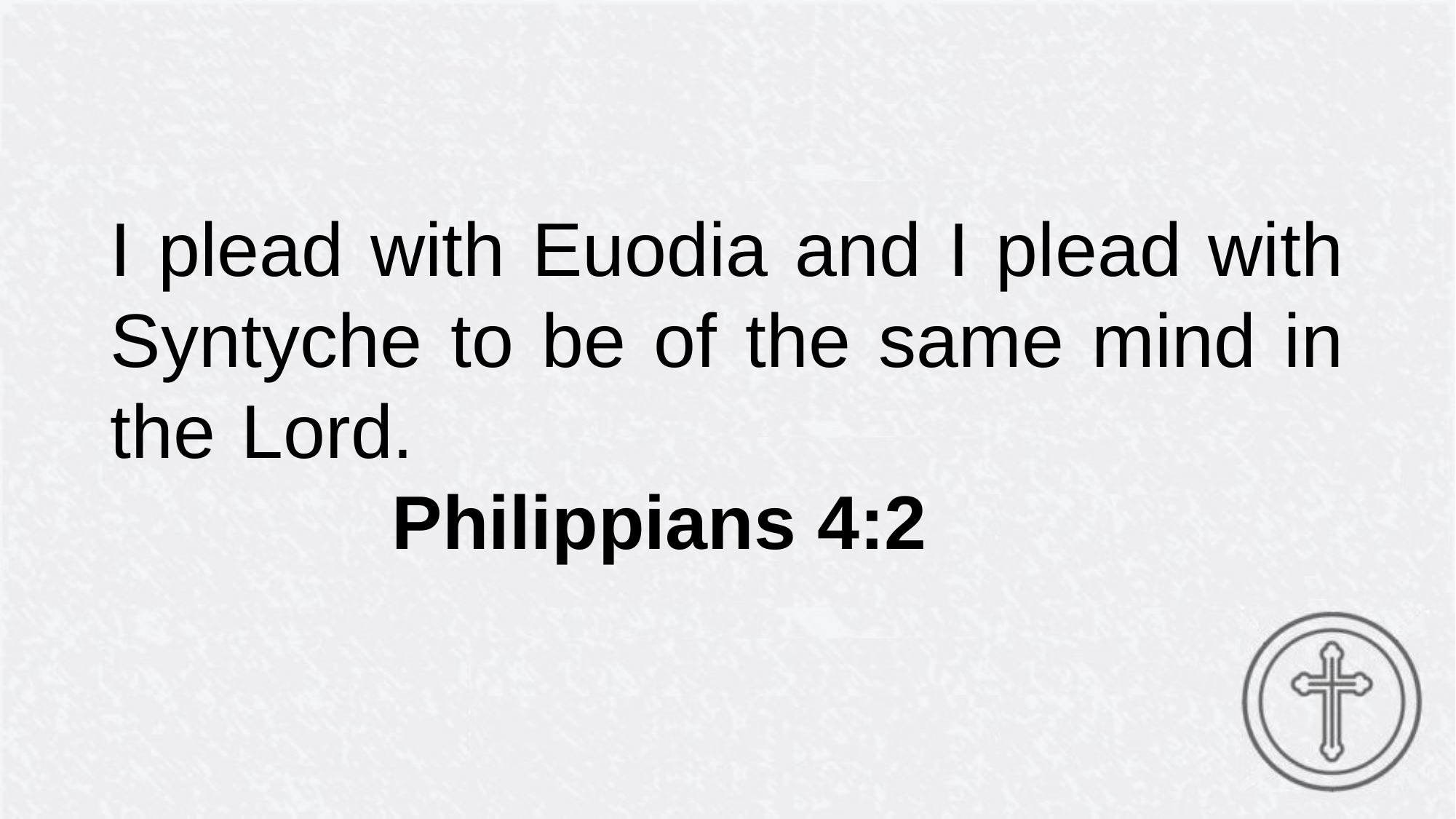

I plead with Euodia and I plead with Syntyche to be of the same mind in the Lord.						       				   Philippians 4:2